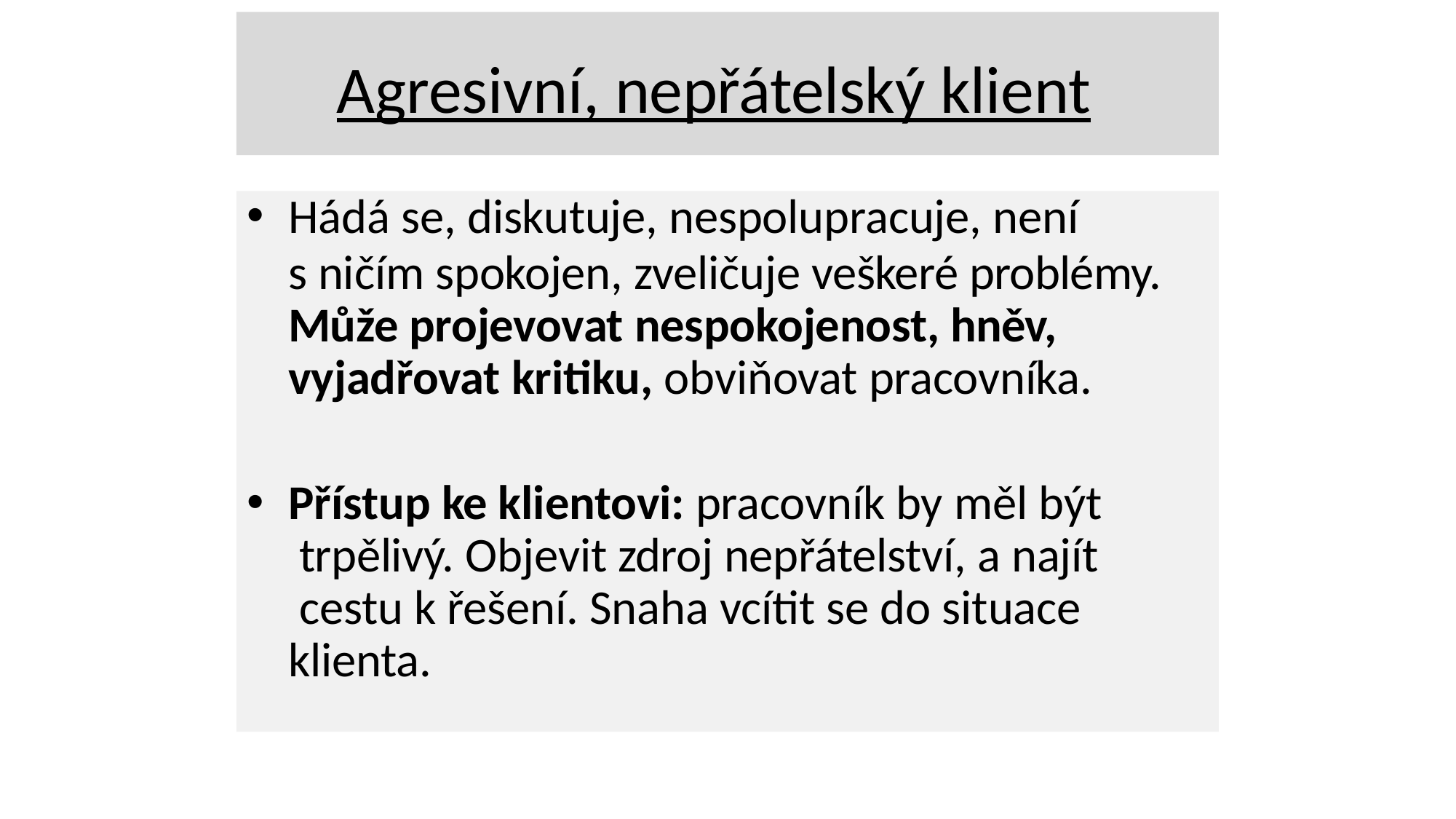

# Agresivní, nepřátelský klient
Hádá se, diskutuje, nespolupracuje, není
s ničím spokojen, zveličuje veškeré problémy.  Může projevovat nespokojenost, hněv,  vyjadřovat kritiku, obviňovat pracovníka.

Přístup ke klientovi: pracovník by měl být  trpělivý. Objevit zdroj nepřátelství, a najít  cestu k řešení. Snaha vcítit se do situace  klienta.